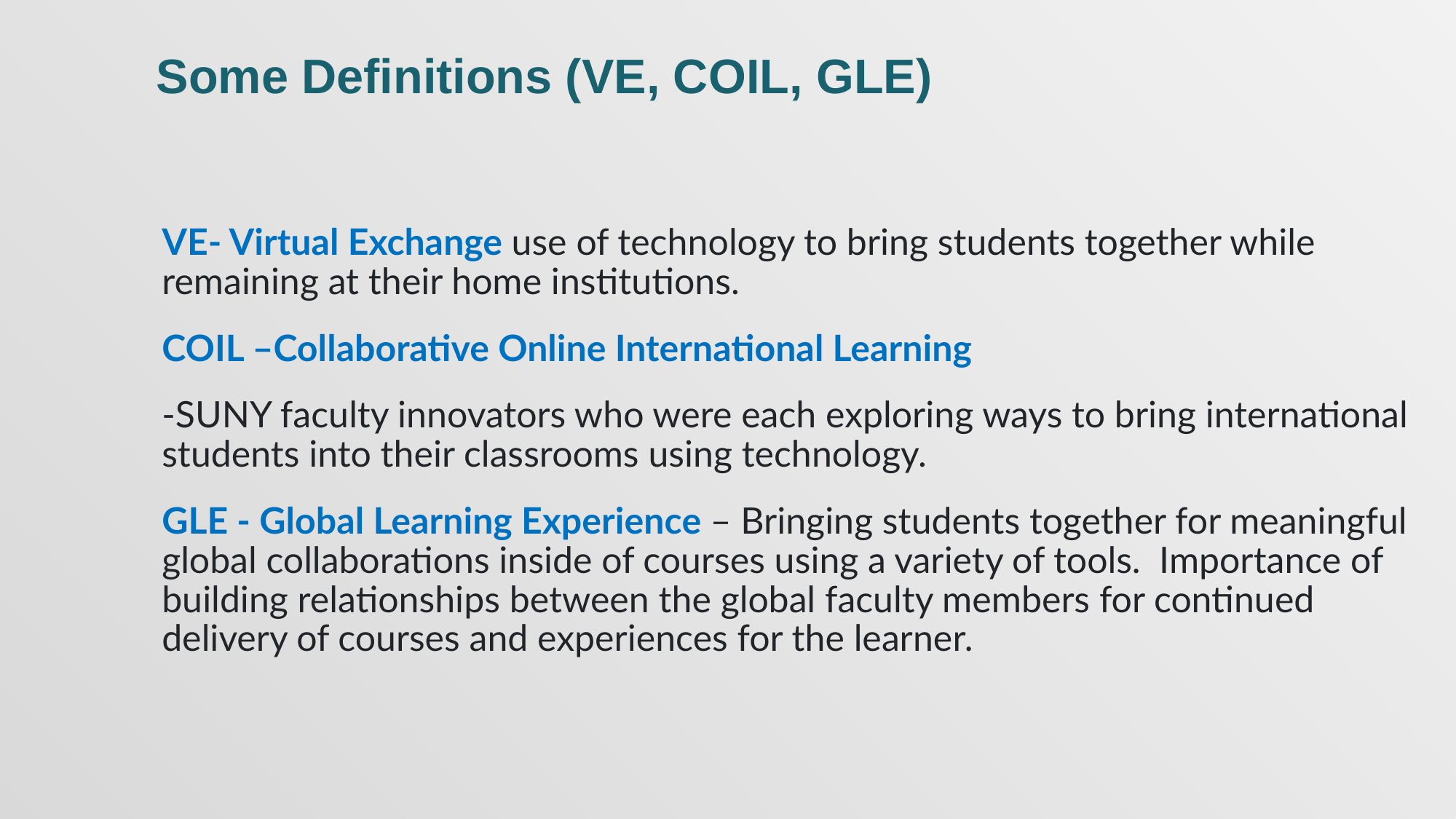

# Some Definitions (VE, COIL, GLE)
VE- Virtual Exchange use of technology to bring students together while remaining at their home institutions.
COIL –Collaborative Online International Learning
-SUNY faculty innovators who were each exploring ways to bring international students into their classrooms using technology.
GLE - Global Learning Experience – Bringing students together for meaningful global collaborations inside of courses using a variety of tools.  Importance of  building relationships between the global faculty members for continued delivery of courses and experiences for the learner.